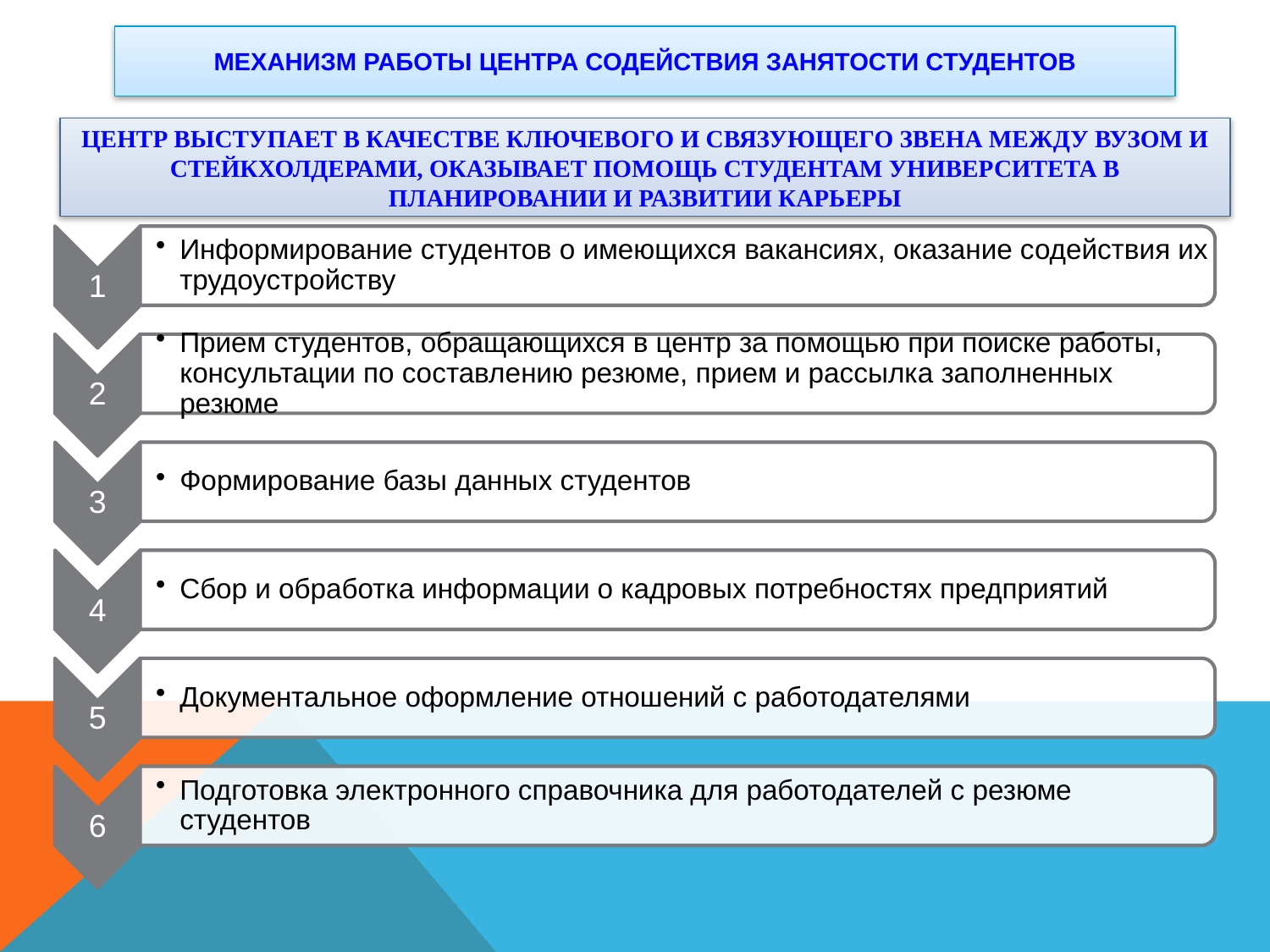

МЕХАНИЗМ РАБОТЫ ЦЕНТРА СОДЕЙСТВИЯ ЗАНЯТОСТИ СТУДЕНТОВ
# Центр выступает в качестве ключевого и связующего звена между вузом и стейкхолдерами, оказывает помощь студентам университета в планировании и развитии карьеры
1
Информирование студентов о имеющихся вакансиях, оказание содействия их трудоустройству
2
Прием студентов, обращающихся в центр за помощью при поиске работы, консультации по составлению резюме, прием и рассылка заполненных резюме
3
Формирование базы данных студентов
4
Сбор и обработка информации о кадровых потребностях предприятий
5
Документальное оформление отношений с работодателями
6
Подготовка электронного справочника для работодателей с резюме студентов